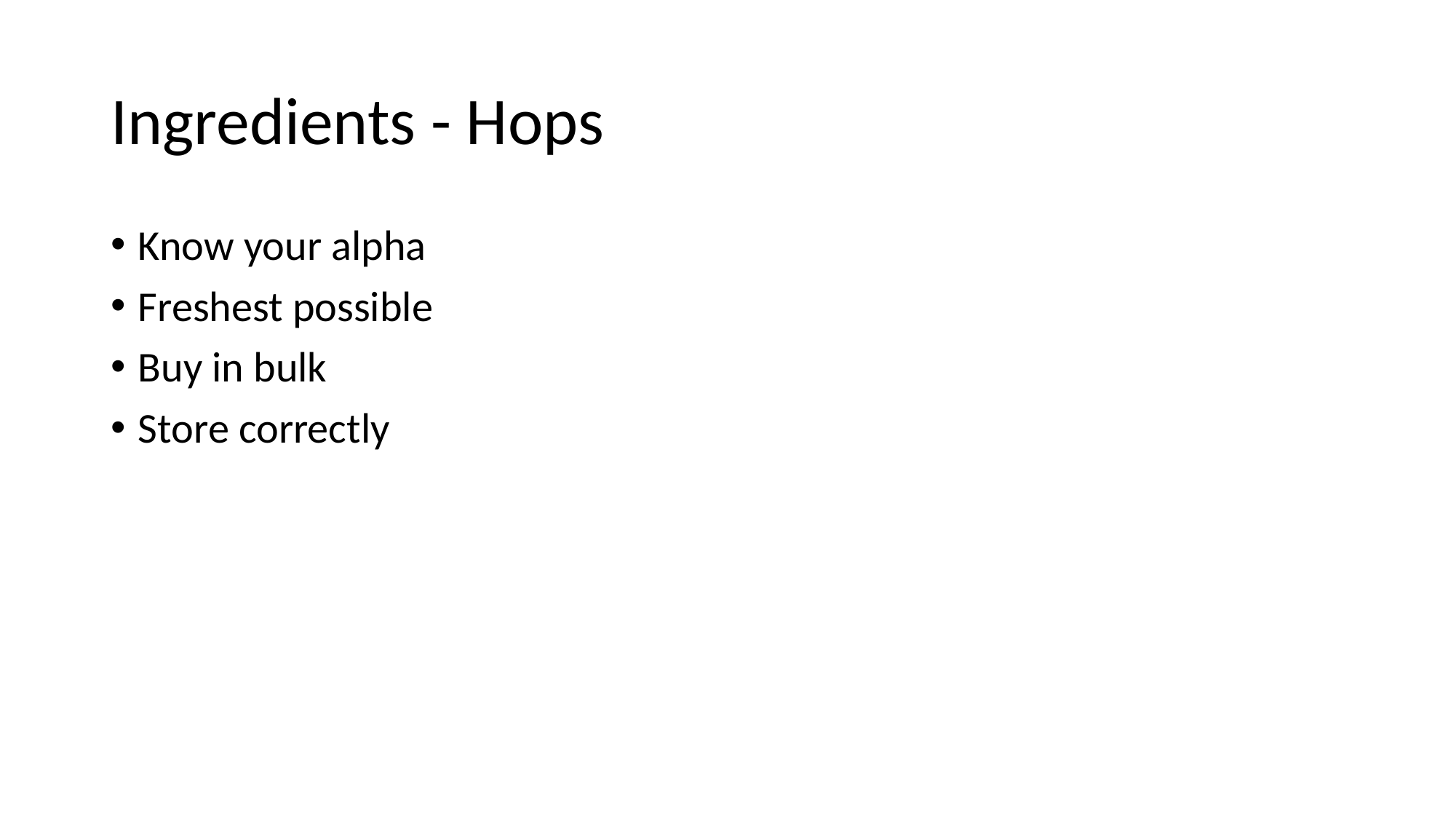

# Ingredients - Hops
Know your alpha
Freshest possible
Buy in bulk
Store correctly